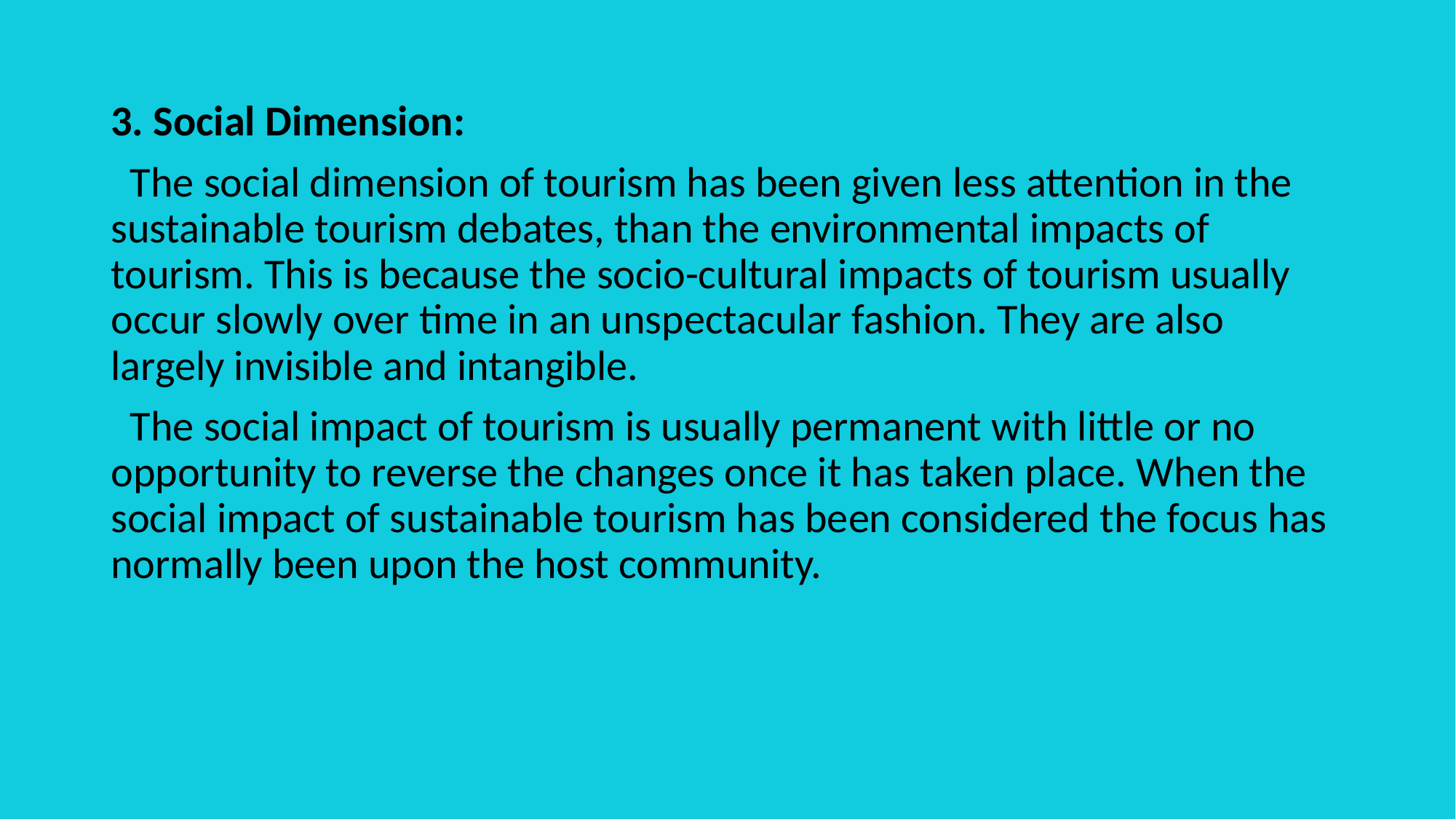

3. Social Dimension:
  The social dimension of tourism has been given less attention in the sustainable tourism debates, than the environmental impacts of tourism. This is because the socio-cultural impacts of tourism usually occur slowly over time in an unspectacular fashion. They are also largely invisible and intangible.
  The social impact of tourism is usually permanent with little or no opportunity to reverse the changes once it has taken place. When the social impact of sustainable tourism has been considered the focus has normally been upon the host community.